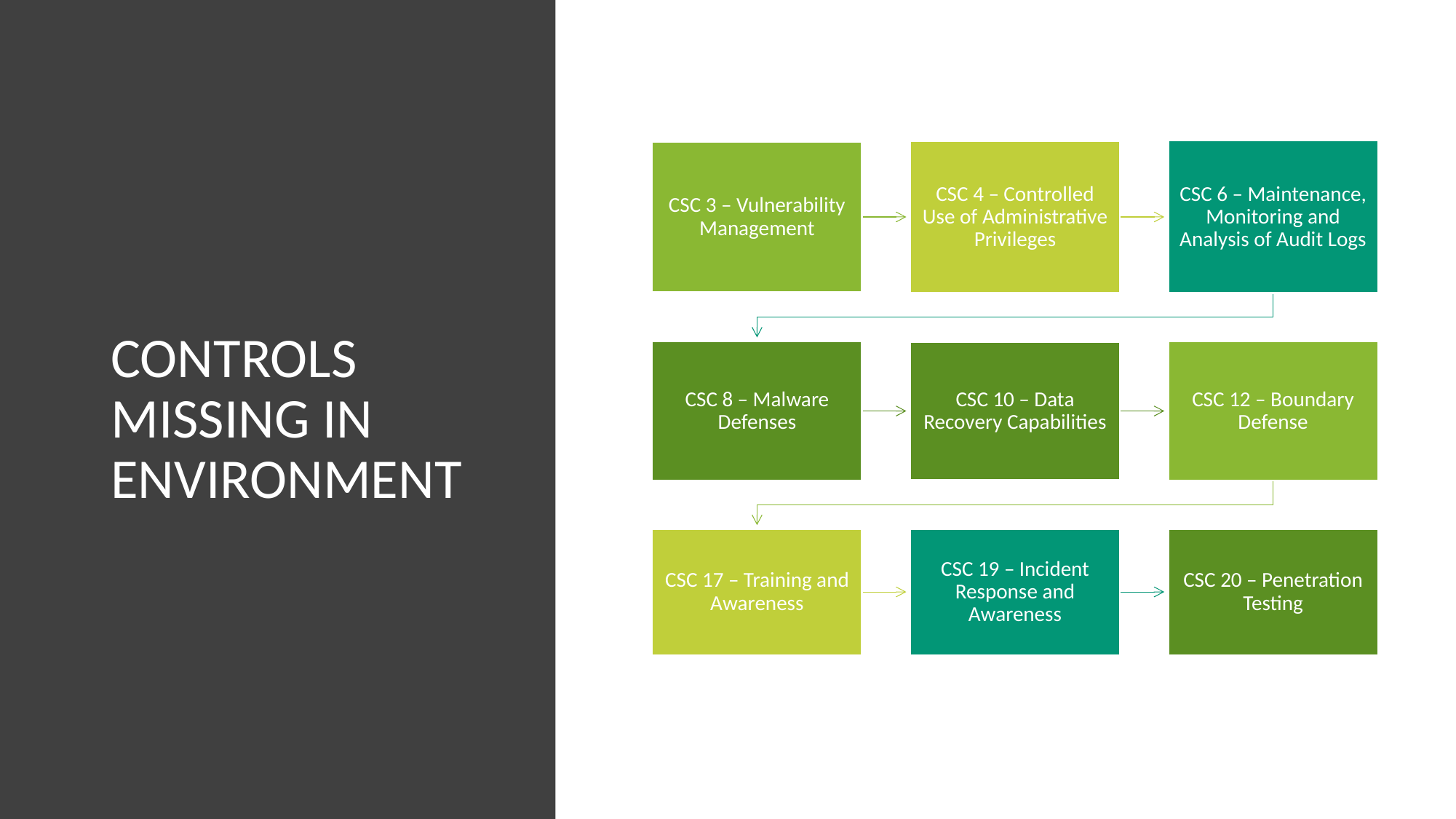

CSC 3 – Vulnerability Management

CSC 4 – Controlled Use of Administrative Privileges

CSC 6 – Maintenance, Monitoring and Analysis of Audit Logs

CSC 8 – Malware Defenses

CSC 10 – Data Recovery Capabilities

CSC 12 – Boundary Defense

CSC 17 – Training and Awareness

CSC 19 – Incident Response and Awareness
CSC 20 – Penetration Testing
# CONTROLS MISSING IN ENVIRONMENT